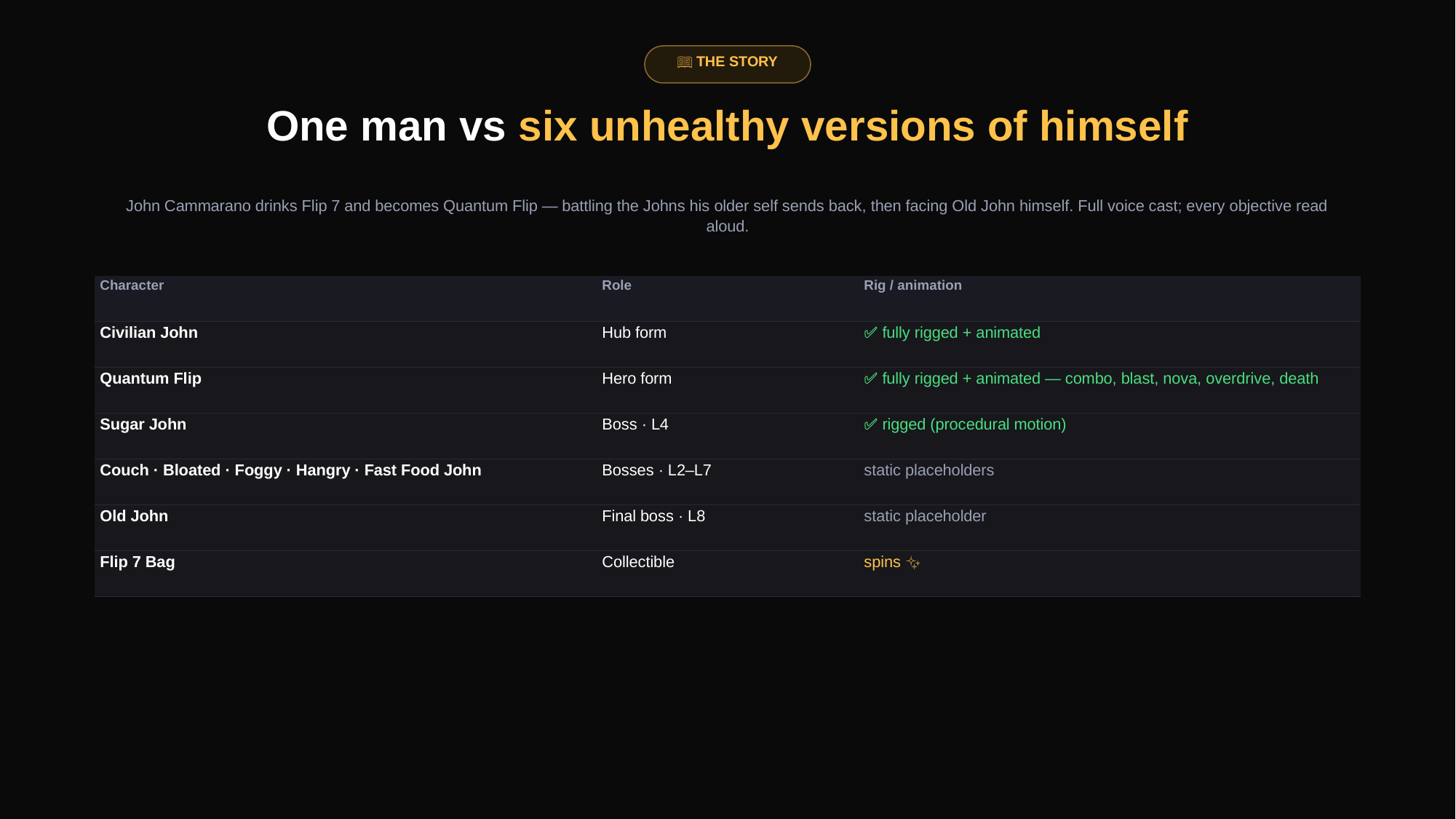

📖 THE STORY
One man vs six unhealthy versions of himself
John Cammarano drinks Flip 7 and becomes Quantum Flip — battling the Johns his older self sends back, then facing Old John himself. Full voice cast; every objective read aloud.
| Character | Role | Rig / animation |
| --- | --- | --- |
| Civilian John | Hub form | ✅ fully rigged + animated |
| Quantum Flip | Hero form | ✅ fully rigged + animated — combo, blast, nova, overdrive, death |
| Sugar John | Boss · L4 | ✅ rigged (procedural motion) |
| Couch · Bloated · Foggy · Hangry · Fast Food John | Bosses · L2–L7 | static placeholders |
| Old John | Final boss · L8 | static placeholder |
| Flip 7 Bag | Collectible | spins ✨ |